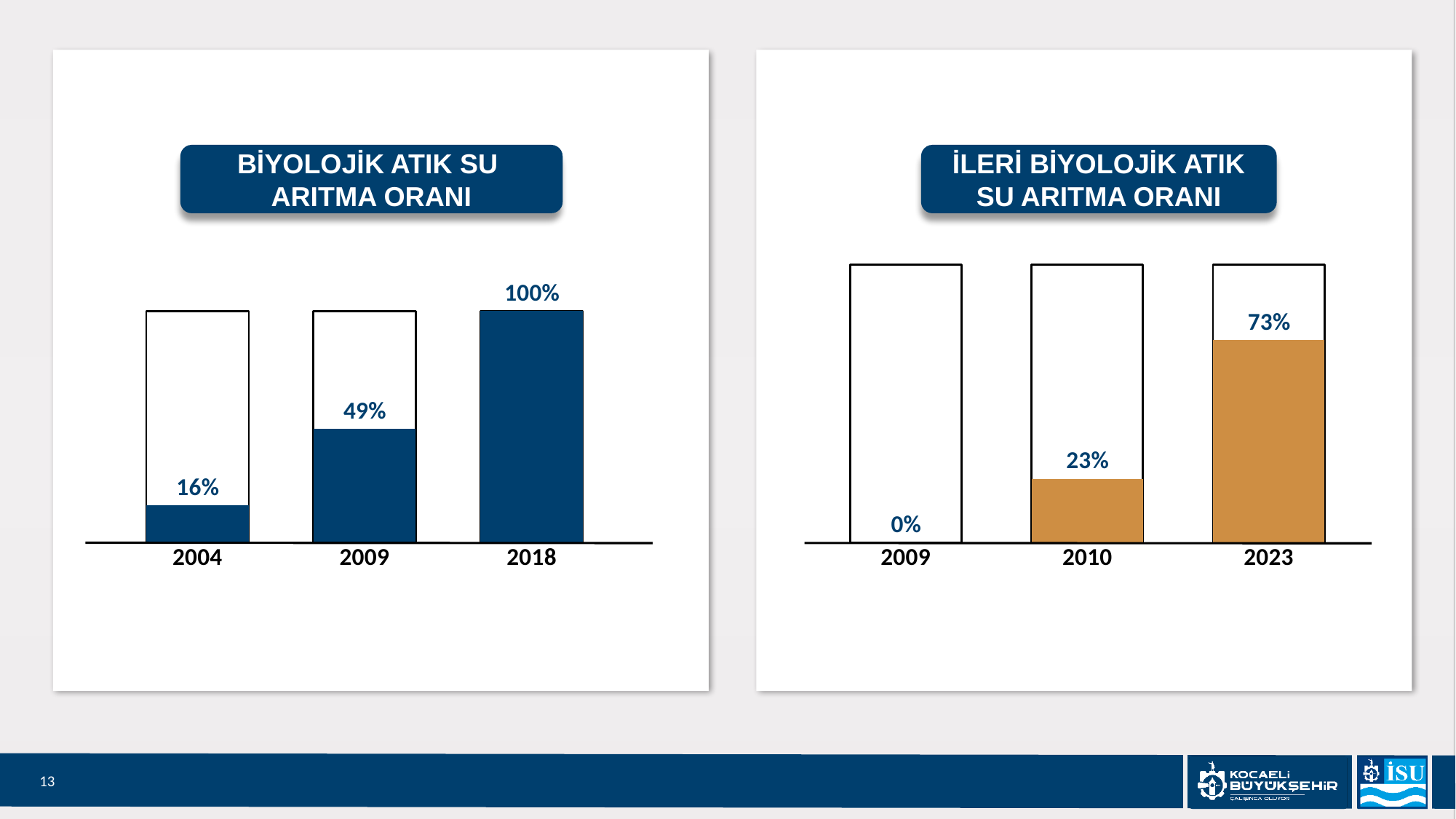

BİYOLOJİK ATIK SU
ARITMA ORANI
İLERİ BİYOLOJİK ATIK SU ARITMA ORANI

### Chart

| Category |  | Oran |
|---|---|---|
| 2009 | 1.0 | 0.0 |
| 2010 | 1.0 | 0.23 |
| 2023 | 1.0 | 0.73 |

### Chart

| Category |  | Oran |
|---|---|---|
| 2004 | 1.0 | 0.16 |
| 2009 | 1.0 | 0.49 |
| 2018 | 1.0 | 1.0 |
13